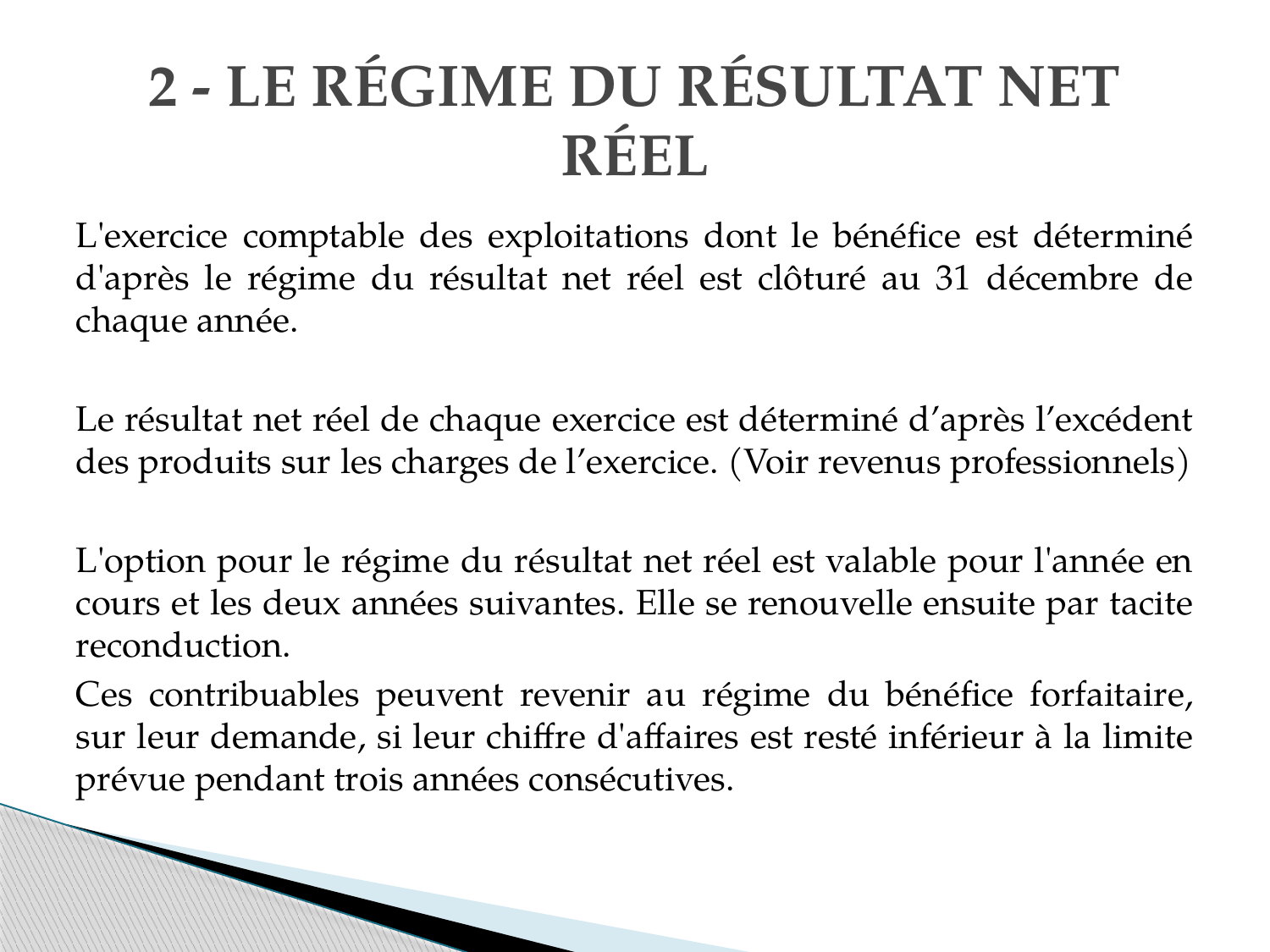

# 2 - Le régime du résultat net réel
L'exercice comptable des exploitations dont le bénéfice est déterminé d'après le régime du résultat net réel est clôturé au 31 décembre de chaque année.

Le résultat net réel de chaque exercice est déterminé d’après l’excédent des produits sur les charges de l’exercice. (Voir revenus professionnels)

L'option pour le régime du résultat net réel est valable pour l'année en cours et les deux années suivantes. Elle se renouvelle ensuite par tacite reconduction.
Ces contribuables peuvent revenir au régime du bénéfice forfaitaire, sur leur demande, si leur chiffre d'affaires est resté inférieur à la limite prévue pendant trois années consécutives.